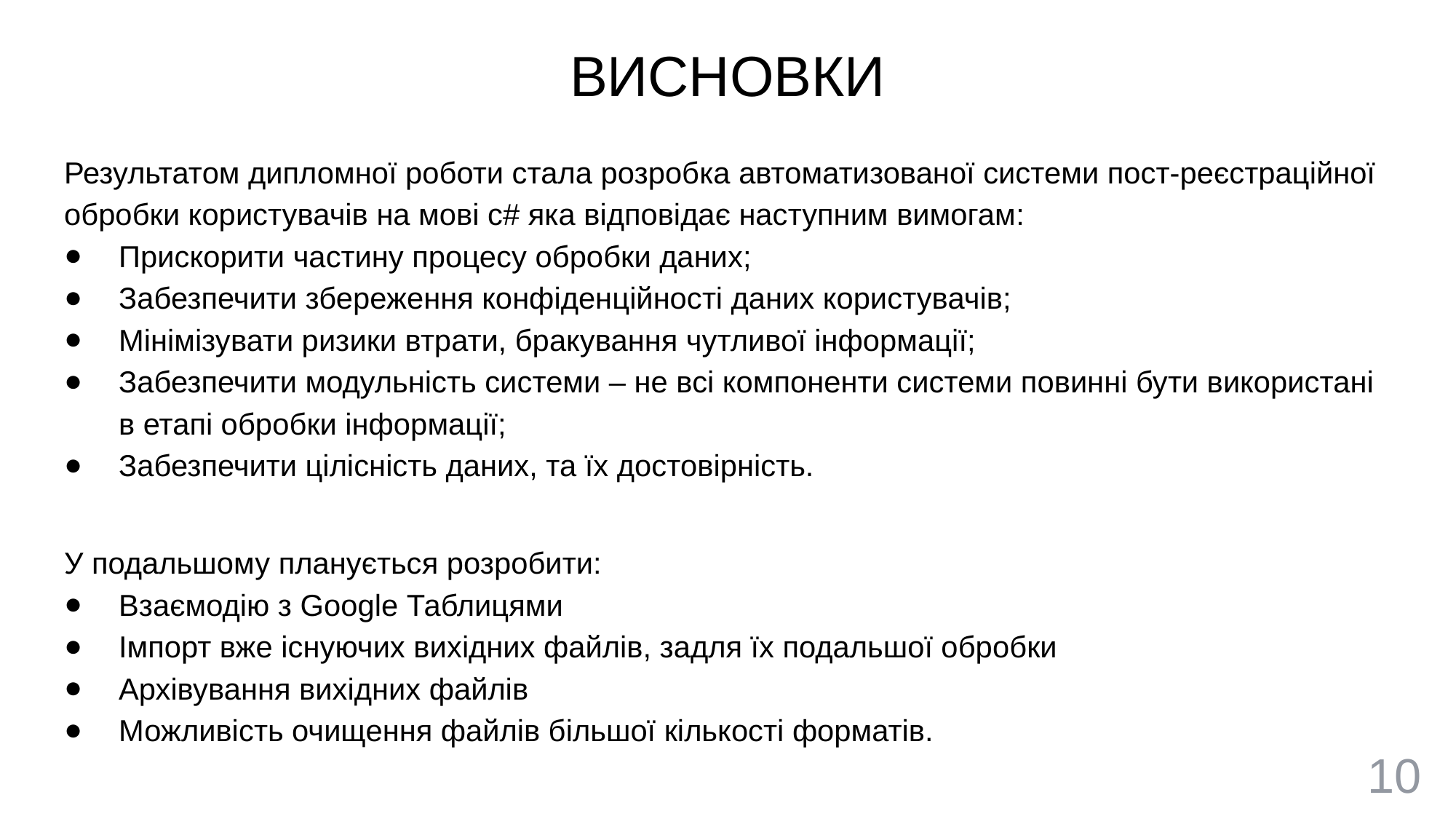

# ВИСНОВКИ
Результатом дипломної роботи стала розробка автоматизованої системи пост-реєстраційної обробки користувачів на мові с# яка відповідає наступним вимогам:
Прискорити частину процесу обробки даних;
Забезпечити збереження конфіденційності даних користувачів;
Мінімізувати ризики втрати, бракування чутливої інформації;
Забезпечити модульність системи – не всі компоненти системи повинні бути використані в етапі обробки інформації;
Забезпечити цілісність даних, та їх достовірність.

У подальшому планується розробити:
Взаємодію з Google Таблицями
Імпорт вже існуючих вихідних файлів, задля їх подальшої обробки
Архівування вихідних файлів
Можливість очищення файлів більшої кількості форматів.

10